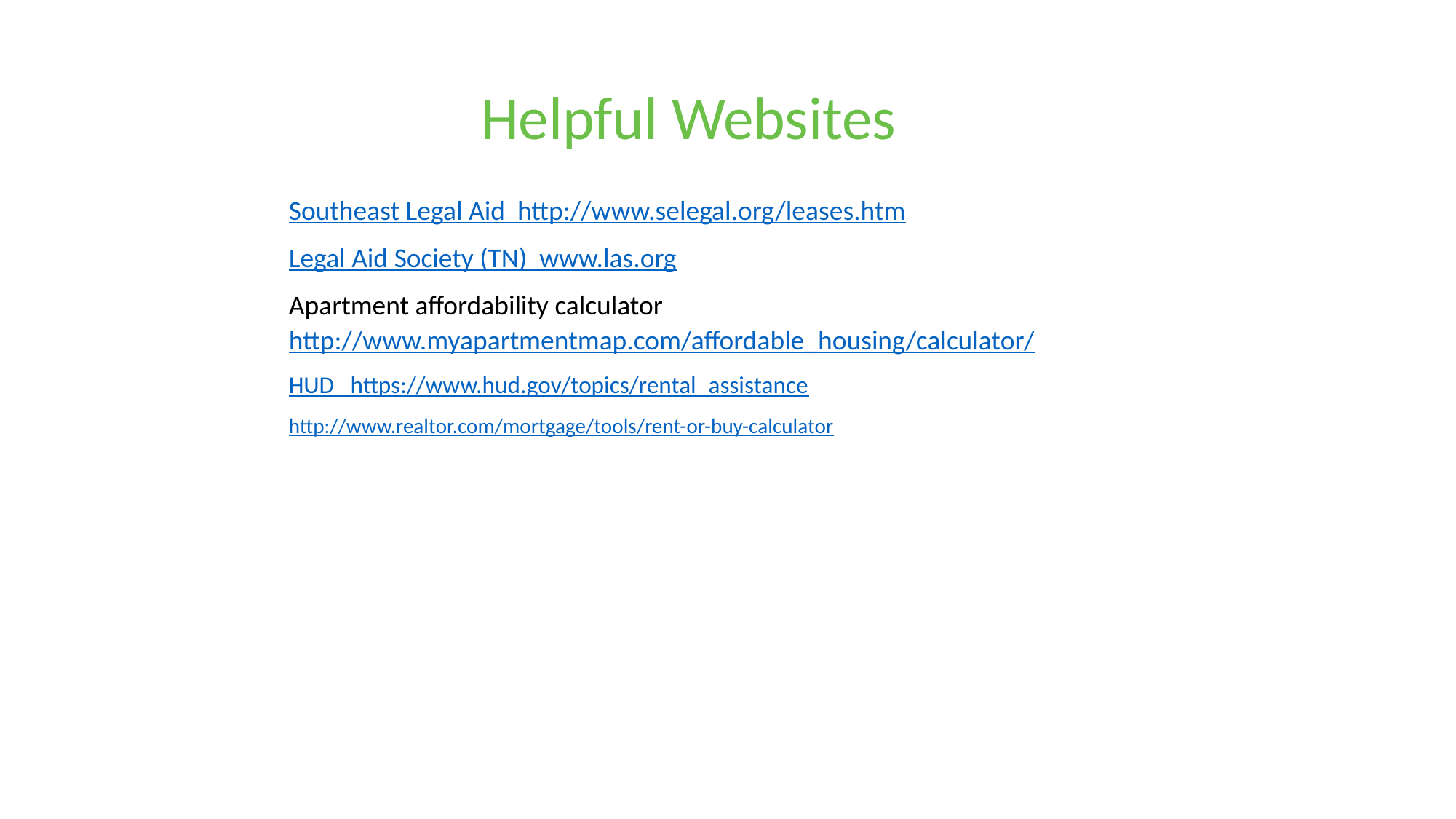

Helpful Websites
Southeast Legal Aid  http://www.selegal.org/leases.htm
Legal Aid Society (TN)  www.las.org
Apartment affordability calculator http://www.myapartmentmap.com/affordable_housing/calculator/
HUD   https://www.hud.gov/topics/rental_assistance
http://www.realtor.com/mortgage/tools/rent-or-buy-calculator